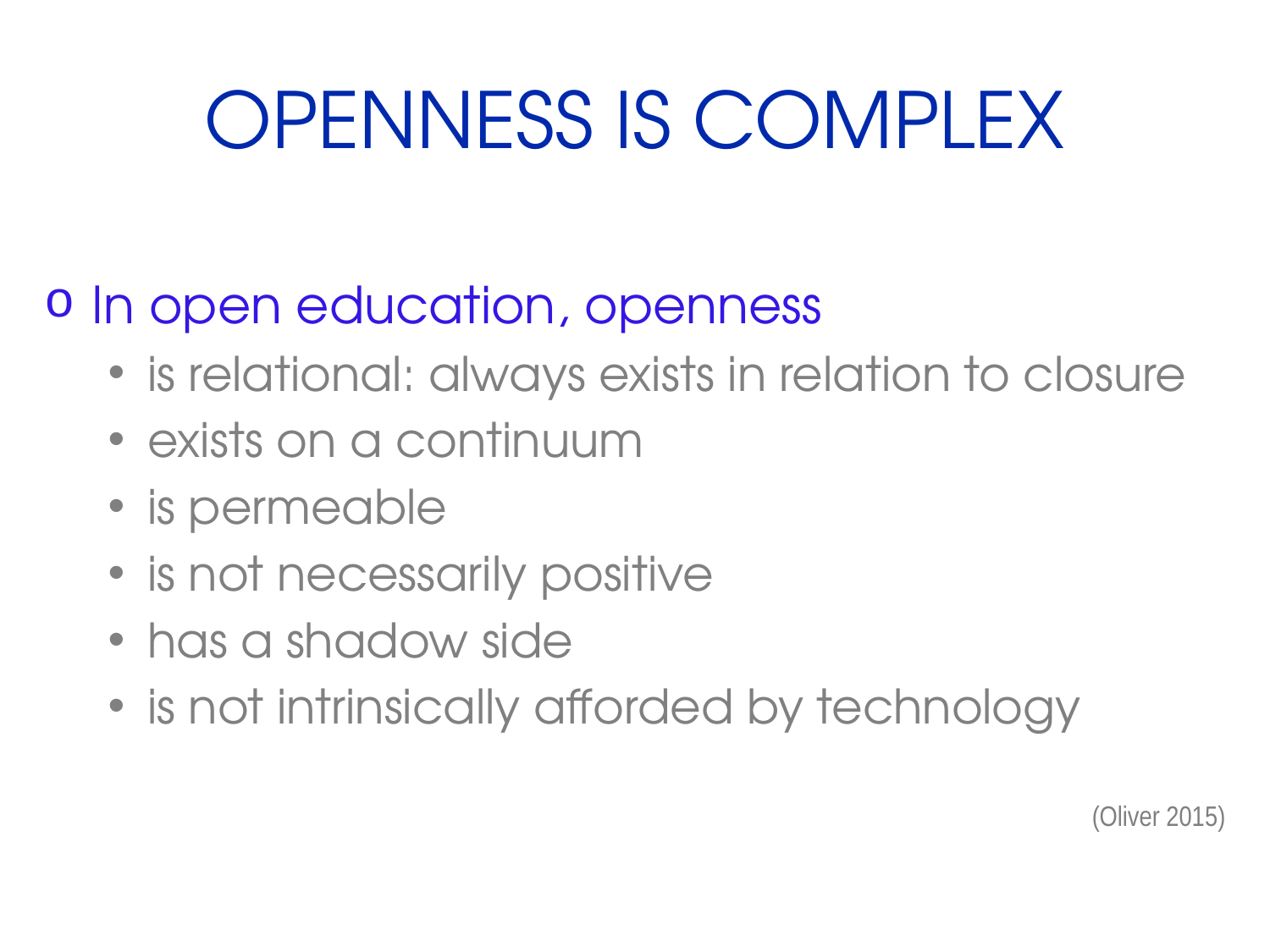

# Openness is complex
In open education, openness
is relational: always exists in relation to closure
exists on a continuum
is permeable
is not necessarily positive
has a shadow side
is not intrinsically afforded by technology

(Oliver 2015)